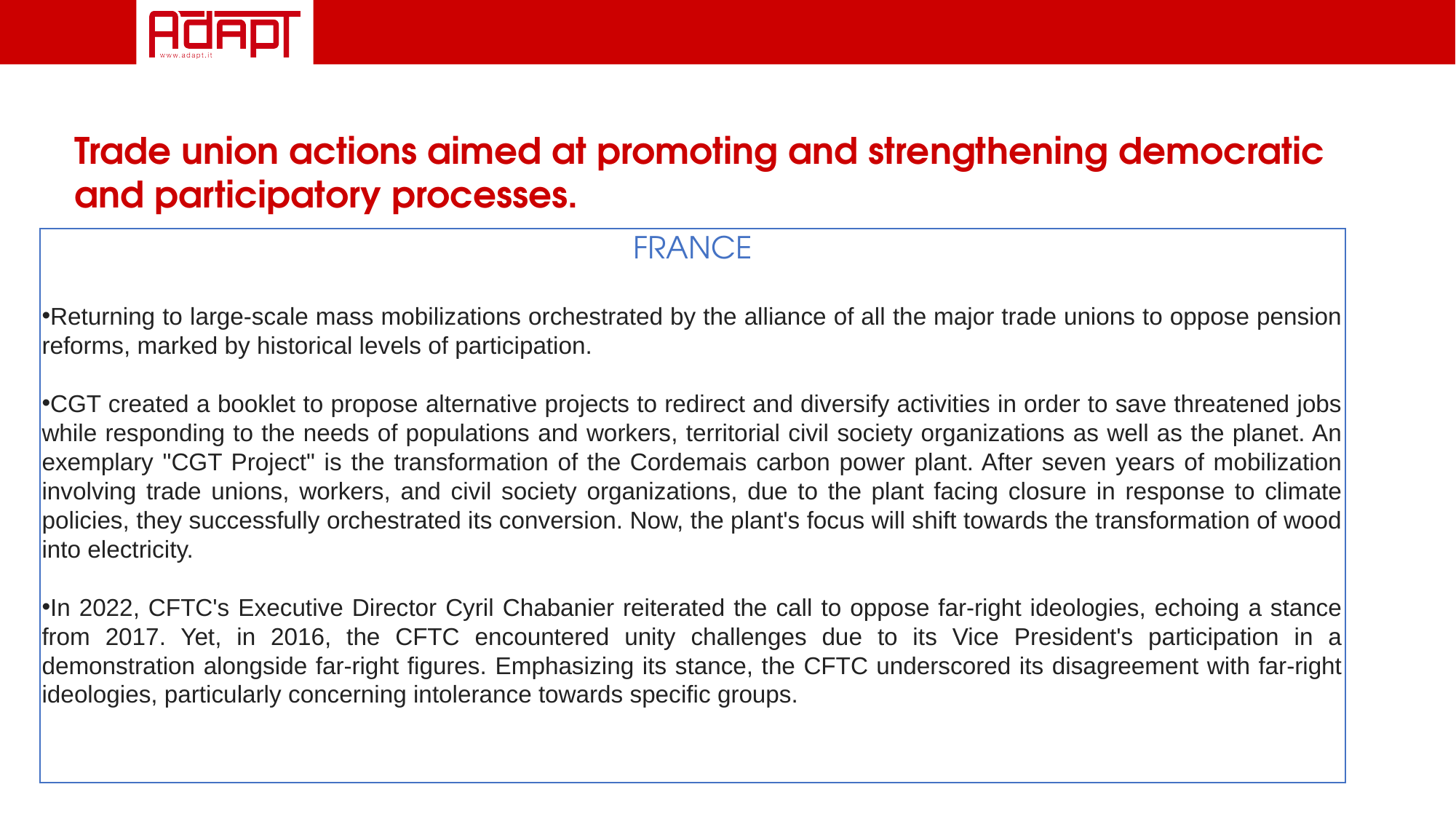

Trade union actions aimed at promoting and strengthening democratic and participatory processes.

FRANCE

Returning to large-scale mass mobilizations orchestrated by the alliance of all the major trade unions to oppose pension reforms, marked by historical levels of participation.

CGT created a booklet to propose alternative projects to redirect and diversify activities in order to save threatened jobs while responding to the needs of populations and workers, territorial civil society organizations as well as the planet. An exemplary "CGT Project" is the transformation of the Cordemais carbon power plant. After seven years of mobilization involving trade unions, workers, and civil society organizations, due to the plant facing closure in response to climate policies, they successfully orchestrated its conversion. Now, the plant's focus will shift towards the transformation of wood into electricity.

In 2022, CFTC's Executive Director Cyril Chabanier reiterated the call to oppose far-right ideologies, echoing a stance from 2017. Yet, in 2016, the CFTC encountered unity challenges due to its Vice President's participation in a demonstration alongside far-right figures. Emphasizing its stance, the CFTC underscored its disagreement with far-right ideologies, particularly concerning intolerance towards specific groups.